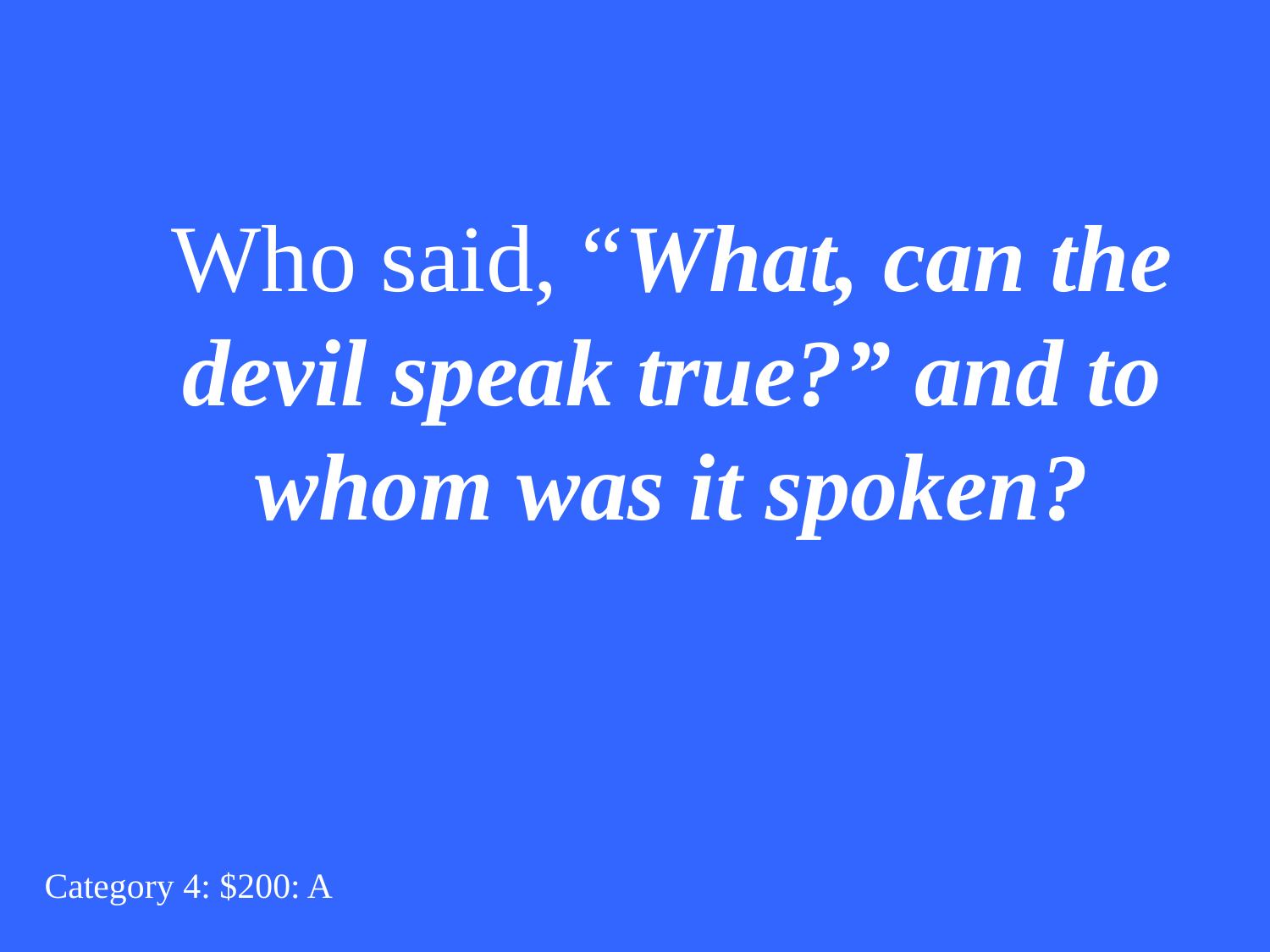

Who said, “What, can the devil speak true?” and to whom was it spoken?

Category 4: $200: A